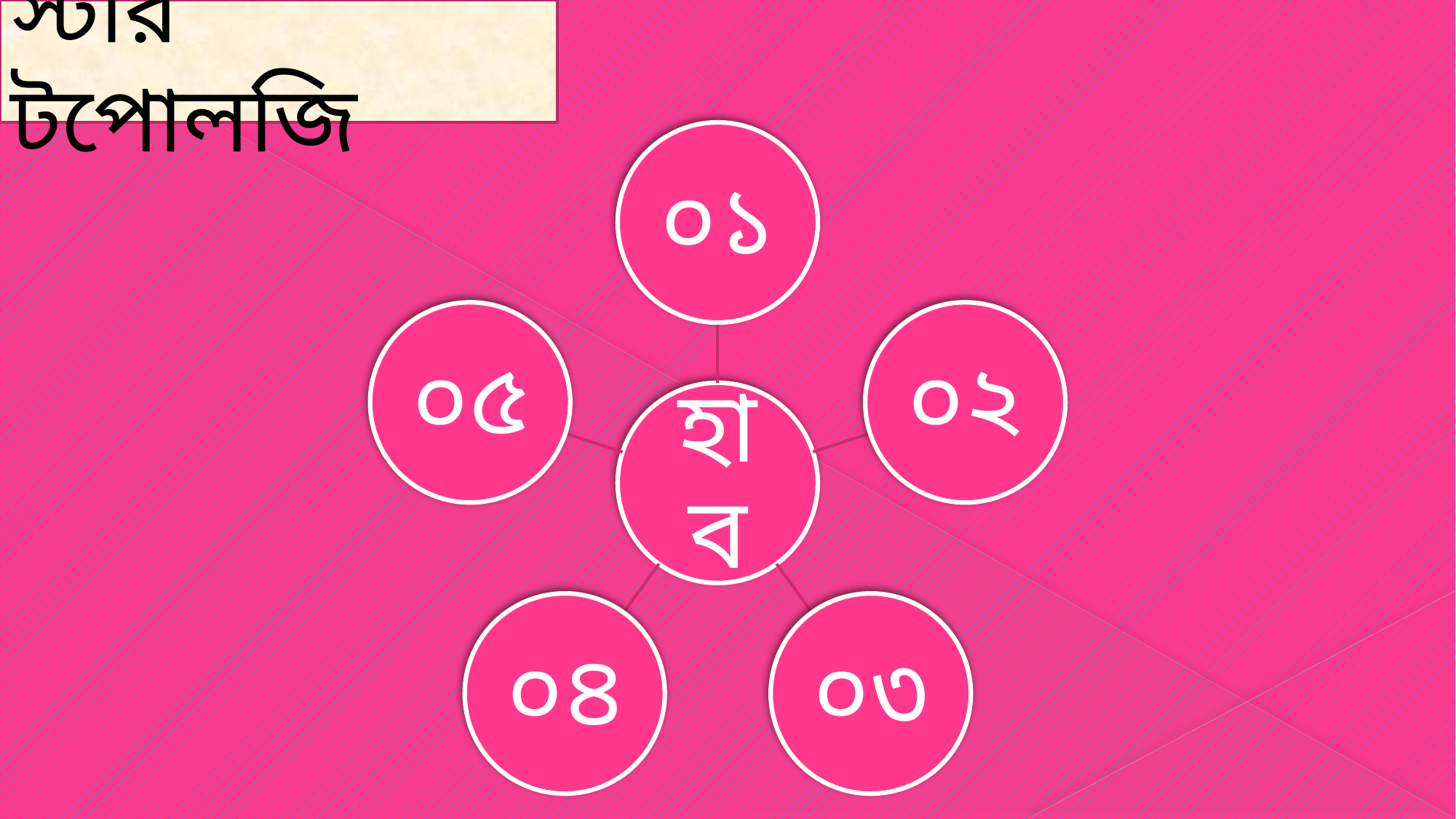

স্টার টপোলজি
হাব

০১

০২

০৩

০৪

০৫